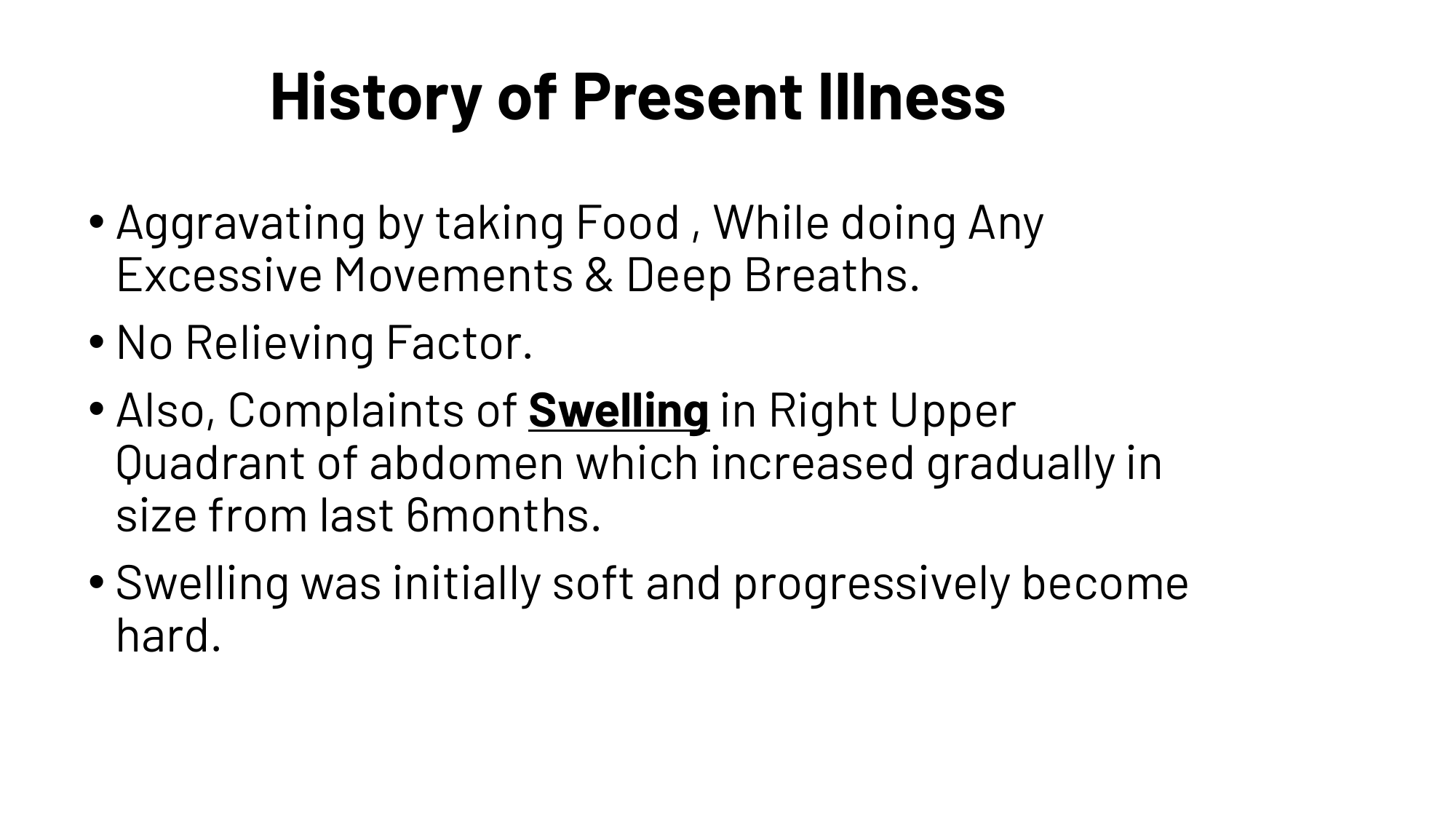

# History of Present Illness
Aggravating by taking Food , While doing Any Excessive Movements & Deep Breaths.
No Relieving Factor.
Also, Complaints of Swelling in Right Upper Quadrant of abdomen which increased gradually in size from last 6months.
Swelling was initially soft and progressively become hard.